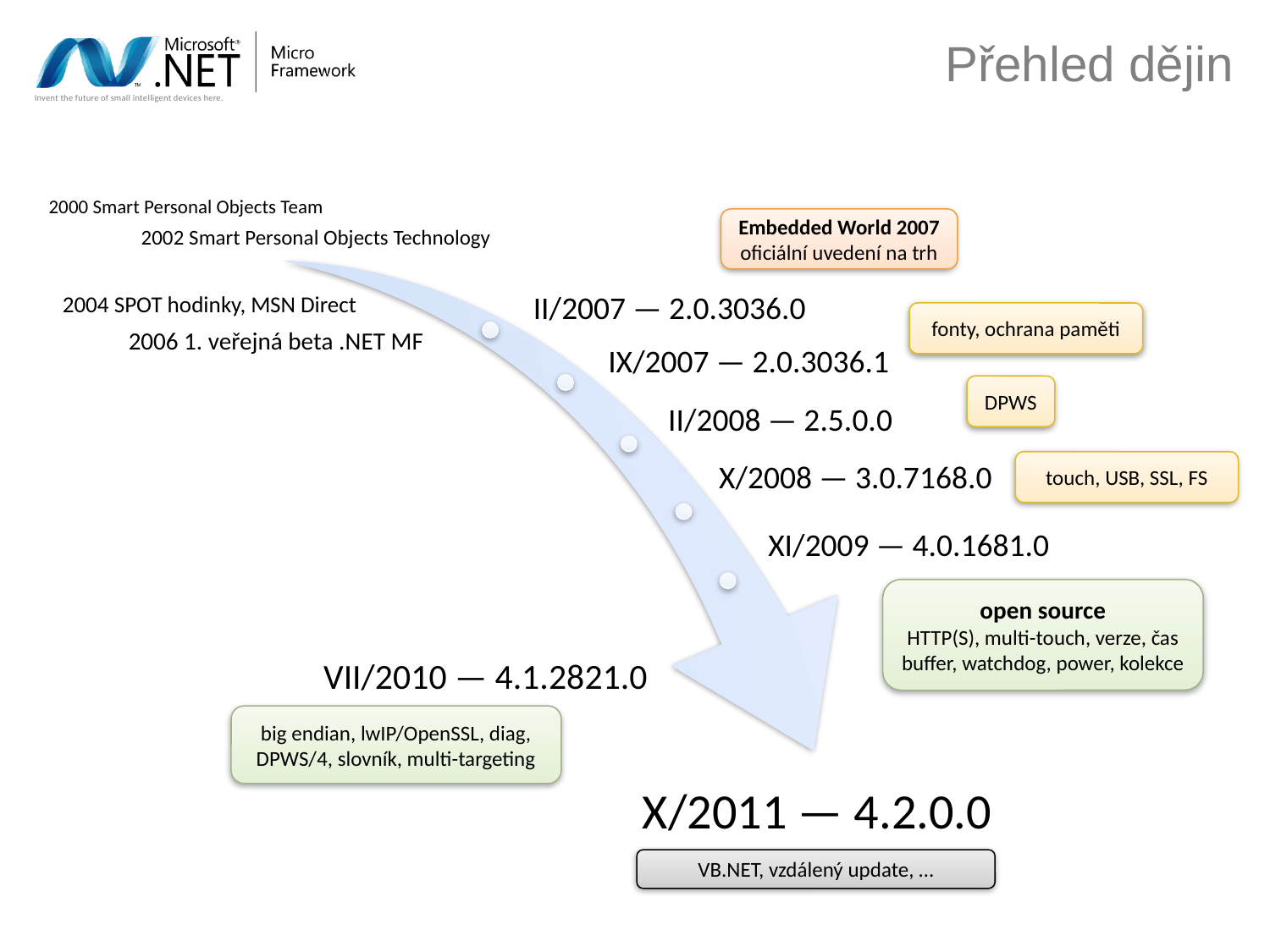

# Přehled dějin
2000 Smart Personal Objects Team
Embedded World 2007
oficiální uvedení na trh
2002 Smart Personal Objects Technology

II/2007 — 2.0.3036.0
2004 SPOT hodinky, MSN Direct
fonty, ochrana paměti

2006 1. veřejná beta .NET MF
IX/2007 — 2.0.3036.1

DPWS
II/2008 — 2.5.0.0

touch, USB, SSL, FS
X/2008 — 3.0.7168.0

XI/2009 — 4.0.1681.0

open source
HTTP(S), multi-touch, verze, čas buffer, watchdog, power, kolekce
VII/2010 — 4.1.2821.0
big endian, lwIP/OpenSSL, diag, DPWS/4, slovník, multi-targeting
X/2011 — 4.2.0.0
VB.NET, vzdálený update, …